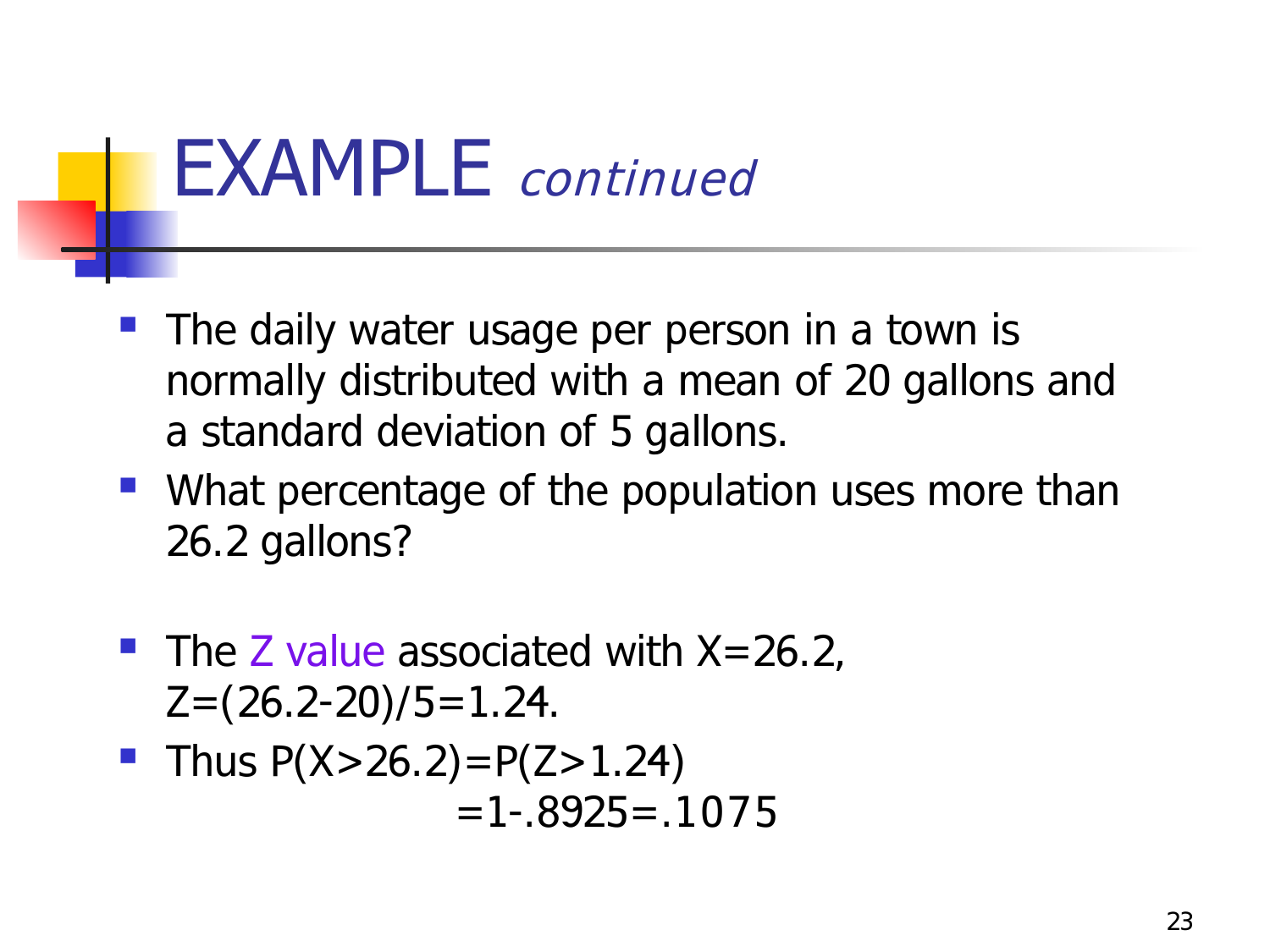

7-14
# EXAMPLE continued
The daily water usage per person in a town is normally distributed with a mean of 20 gallons and a standard deviation of 5 gallons.
What percentage of the population uses more than 26.2 gallons?
The Z value associated with X=26.2,
Z=(26.2-20)/5=1.24.
Thus P(X>26.2)=P(Z>1.24)
                      =1-.8925=.1075
23